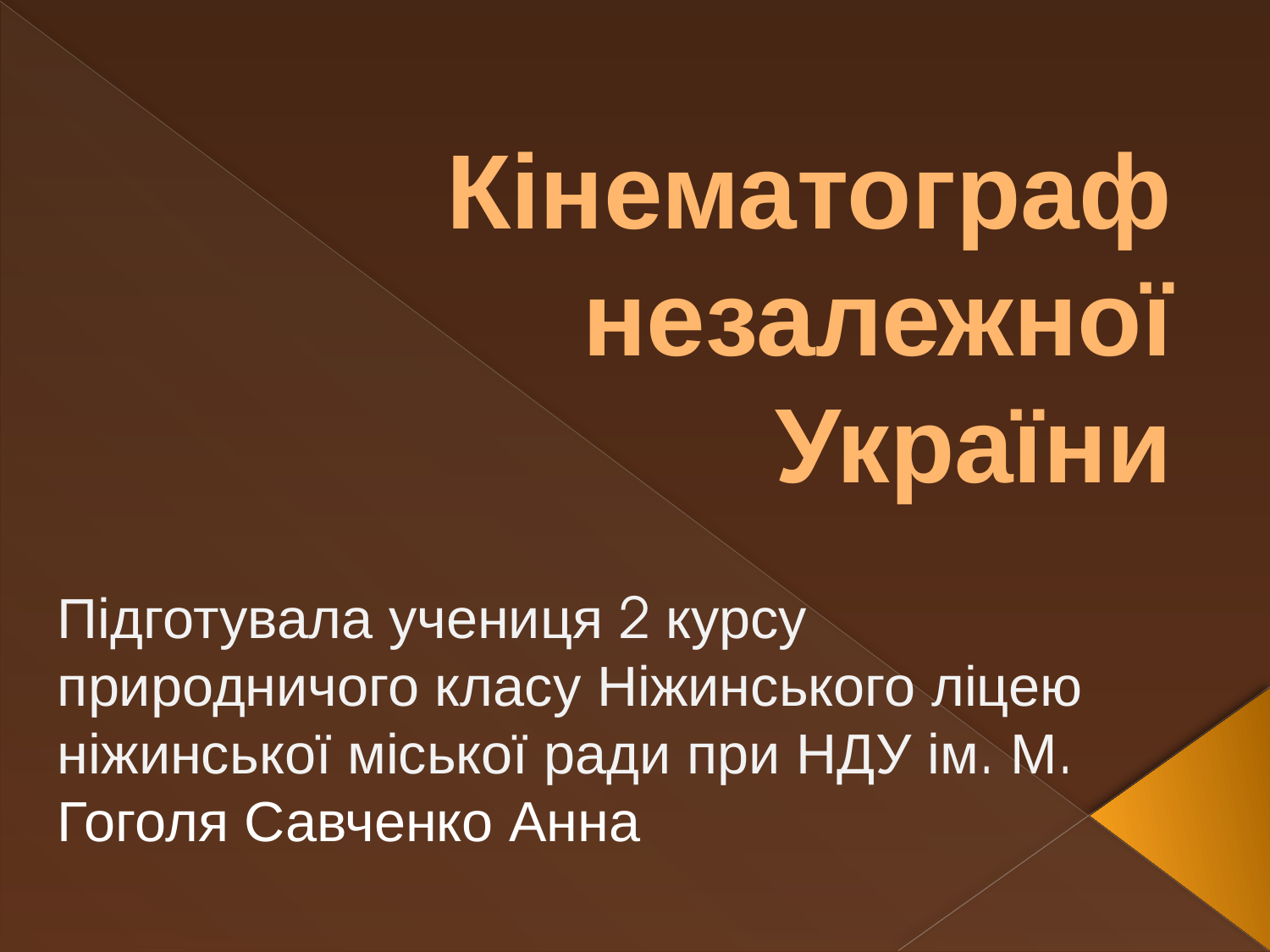

# Кінематограф незалежної України
Підготувала учениця 2 курсу природничого класу Ніжинського ліцею ніжинської міської ради при НДУ ім. М. Гоголя Савченко Анна